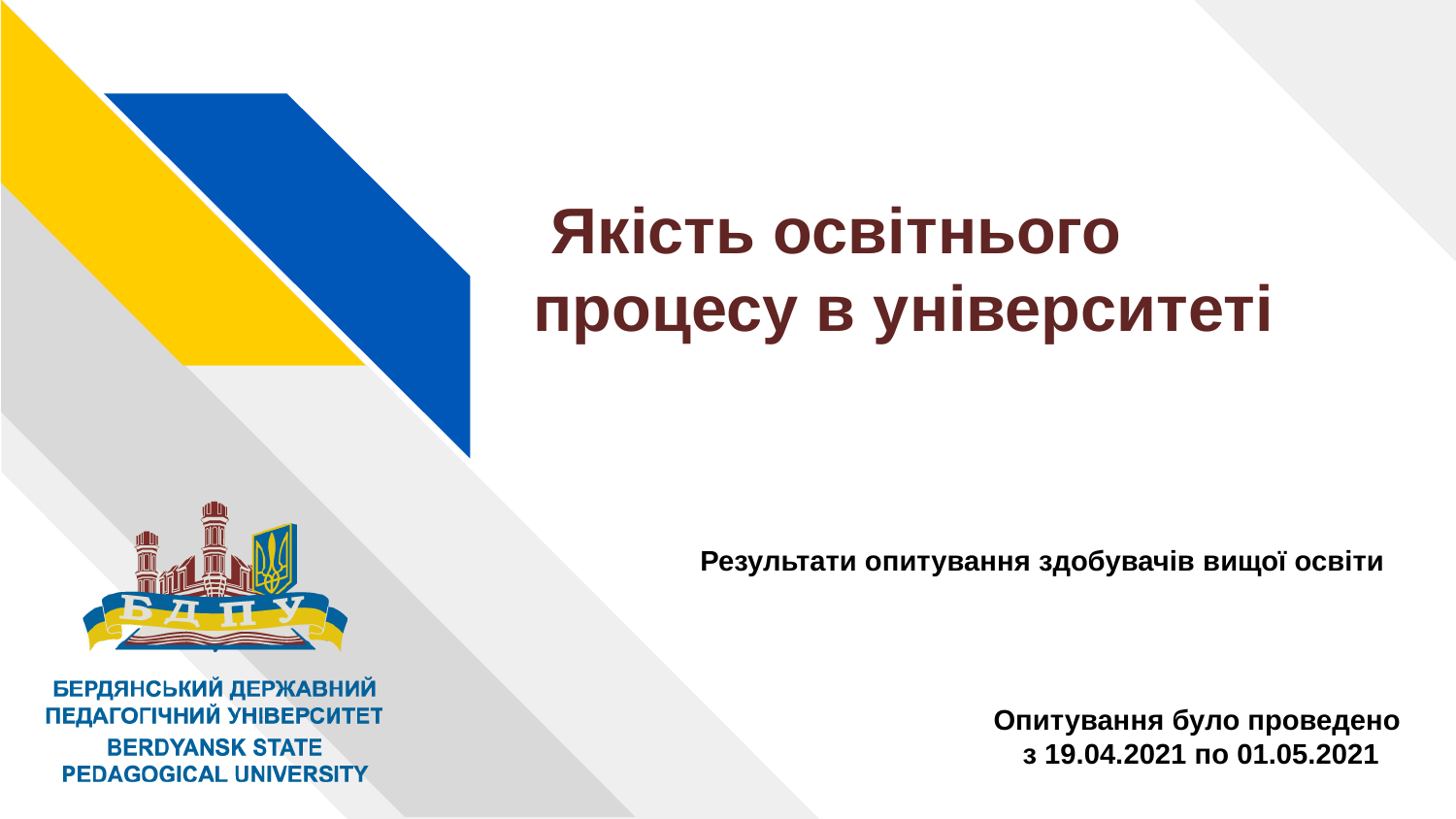

Якість освітнього процесу в університеті
Результати опитування здобувачів вищої освіти
Опитування було проведено
з 19.04.2021 по 01.05.2021